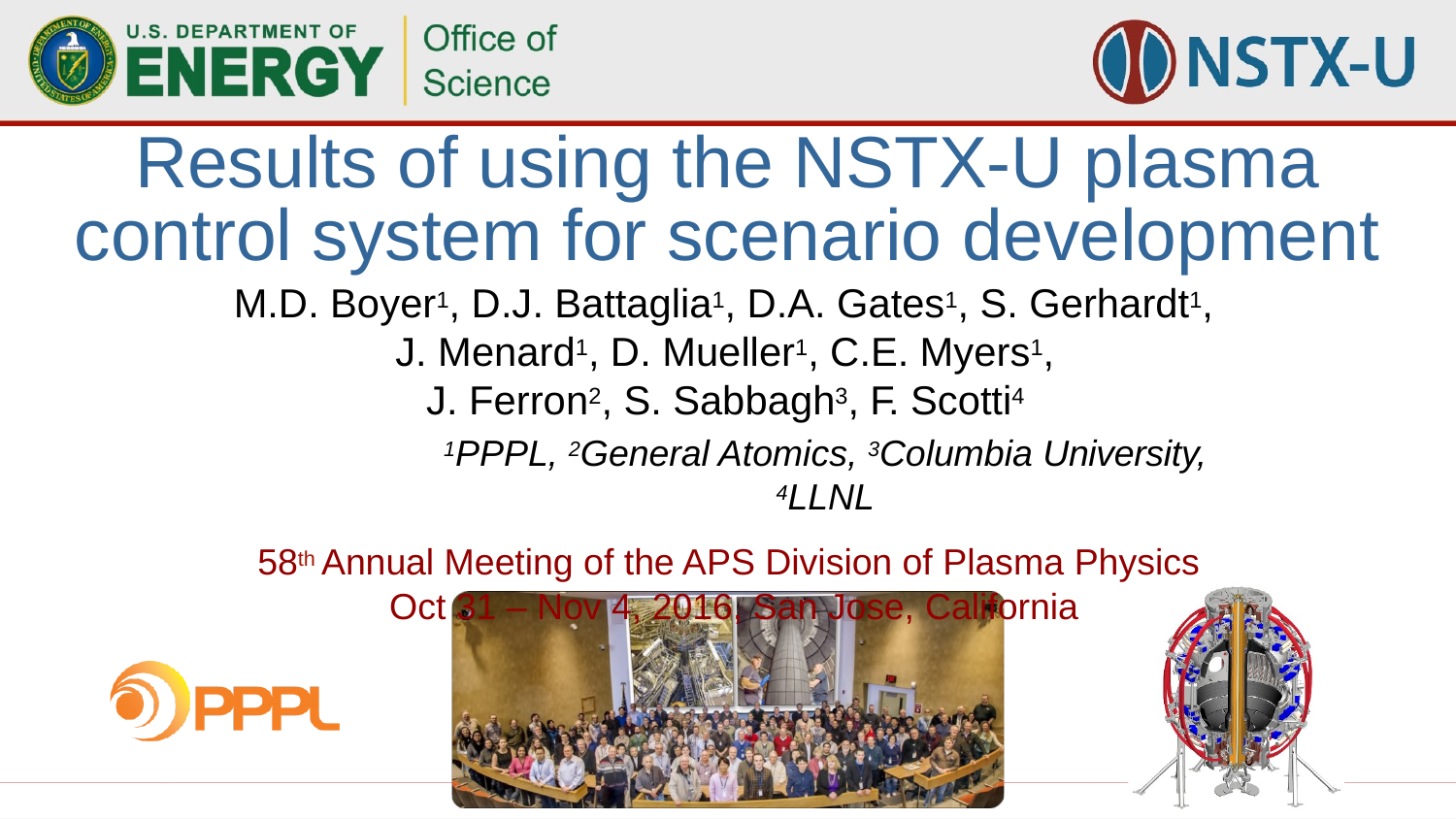

58th APS-DPP , Results of using the NSTX-U Plasma Control System for scenario development, M.D. Boyer, 11/01/16	1

# Results of using the NSTX-U plasma  control system for scenario development
M.D. Boyer1, D.J. Battaglia1, D.A. Gates1, S. Gerhardt1,
J. Menard1, D. Mueller1, C.E. Myers1,
J. Ferron2, S. Sabbagh3, F. Scotti4
1PPPL, 2General Atomics, 3Columbia University, 4LLNL
58th Annual Meeting of the APS Division of Plasma Physics  Oct 31 – Nov 4, 2016, San Jose, California